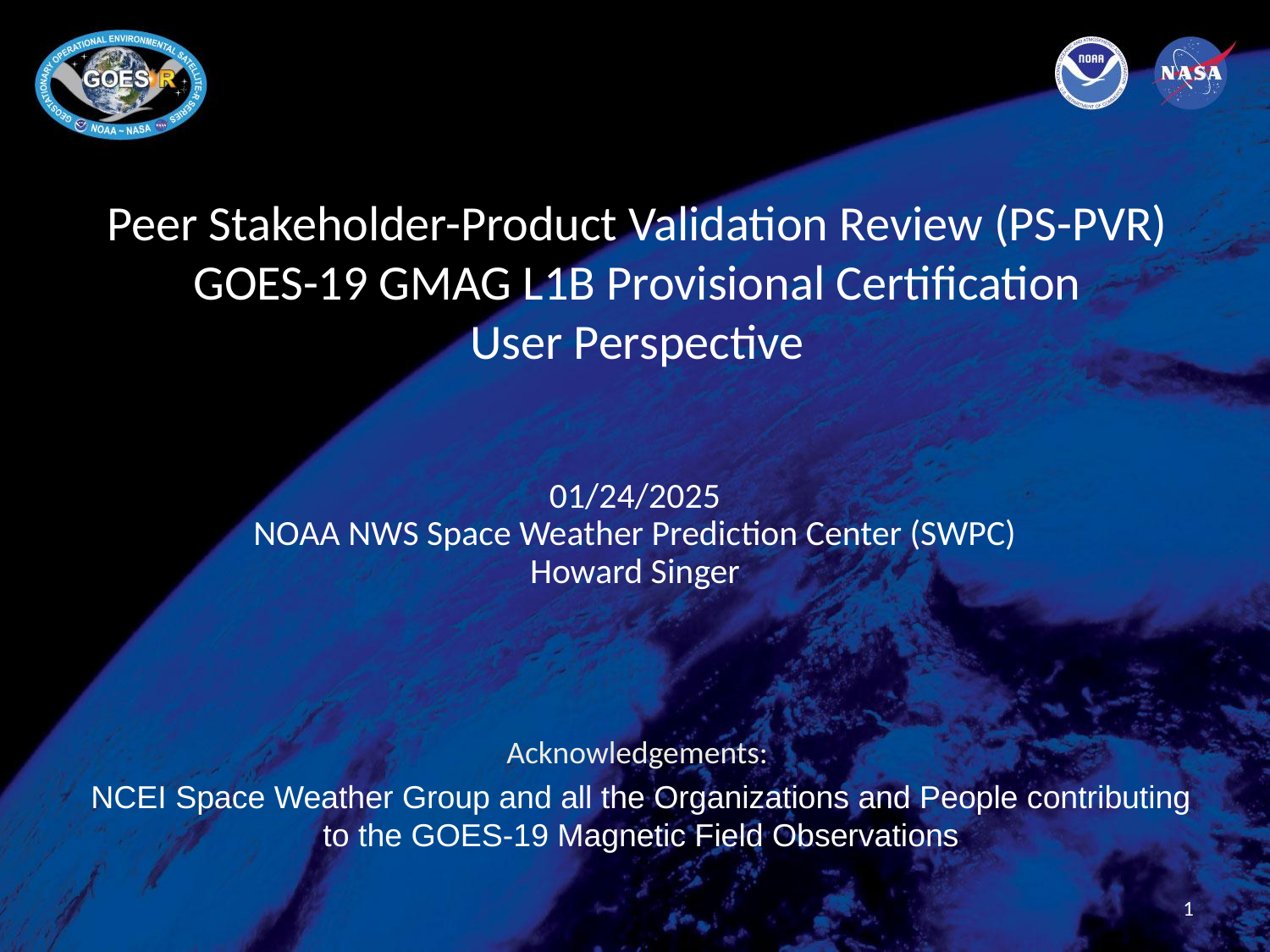

# Peer Stakeholder-Product Validation Review (PS-PVR) GOES-19 GMAG L1B Provisional Certification User Perspective
01/24/2025
NOAA NWS Space Weather Prediction Center (SWPC)
Howard Singer
Acknowledgements:
NCEI Space Weather Group and all the Organizations and People contributing to the GOES-19 Magnetic Field Observations
1